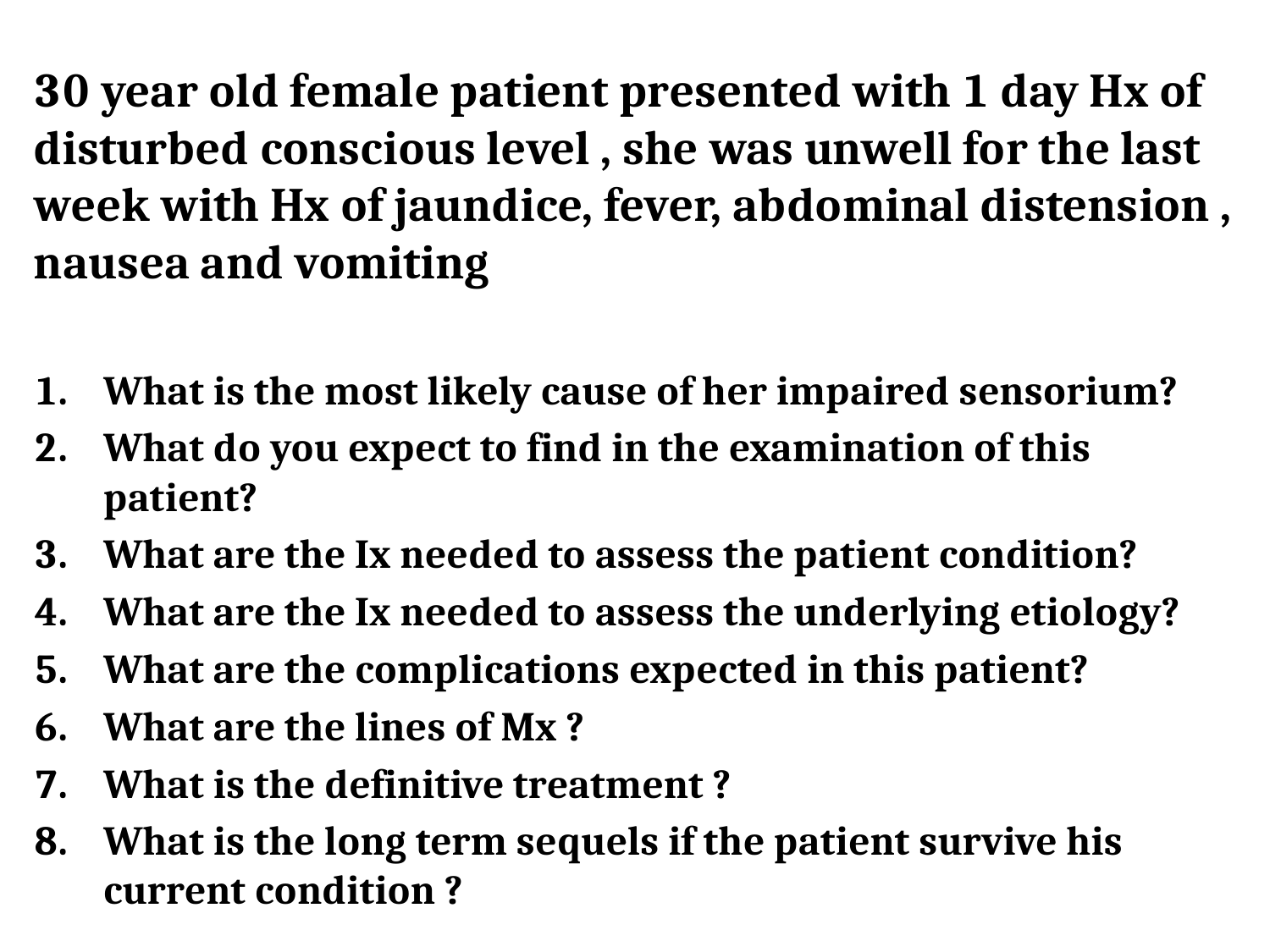

30 year old female patient presented with 1 day Hx of disturbed conscious level , she was unwell for the last week with Hx of jaundice, fever, abdominal distension , nausea and vomiting

What is the most likely cause of her impaired sensorium?
What do you expect to find in the examination of this patient?
What are the Ix needed to assess the patient condition?
What are the Ix needed to assess the underlying etiology?
What are the complications expected in this patient?
What are the lines of Mx ?
What is the definitive treatment ?
What is the long term sequels if the patient survive his current condition ?